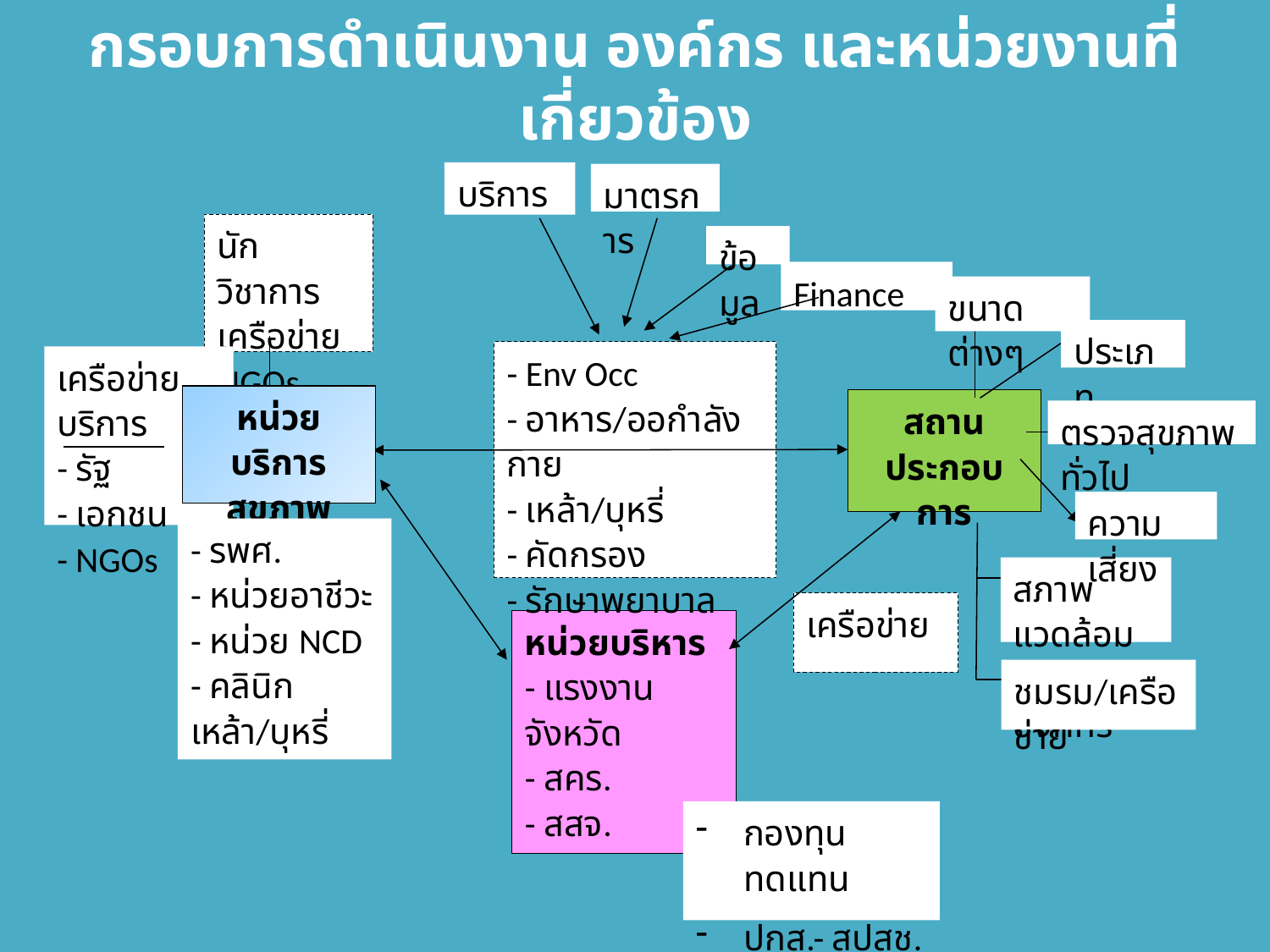

# กรอบการดำเนินงาน องค์กร และหน่วยงานที่เกี่ยวข้อง

บริการ
มาตรการ
นักวิชาการ
เครือข่าย
NGOs
ข้อมูล
Finance
ขนาดต่างๆ
ประเภท
- Env Occ
- อาหาร/ออกำลังกาย
- เหล้า/บุหรี่
- คัดกรอง
- รักษาพยาบาล
เครือข่ายบริการ
- รัฐ
- เอกชน
- NGOs
หน่วยบริการสุขภาพ
สถานประกอบการ
ตรวจสุขภาพทั่วไป
ความเสี่ยง
- รพศ.
- หน่วยอาชีวะ
- หน่วย NCD
- คลินิกเหล้า/บุหรี่
สภาพแวดล้อม
นโยบาย/องค์กร
เครือข่าย
หน่วยบริหาร
- แรงงานจังหวัด
- สคร.
- สสจ.

ชมรม/เครือข่าย
กองทุนทดแทน
ปกส.- สปสช.